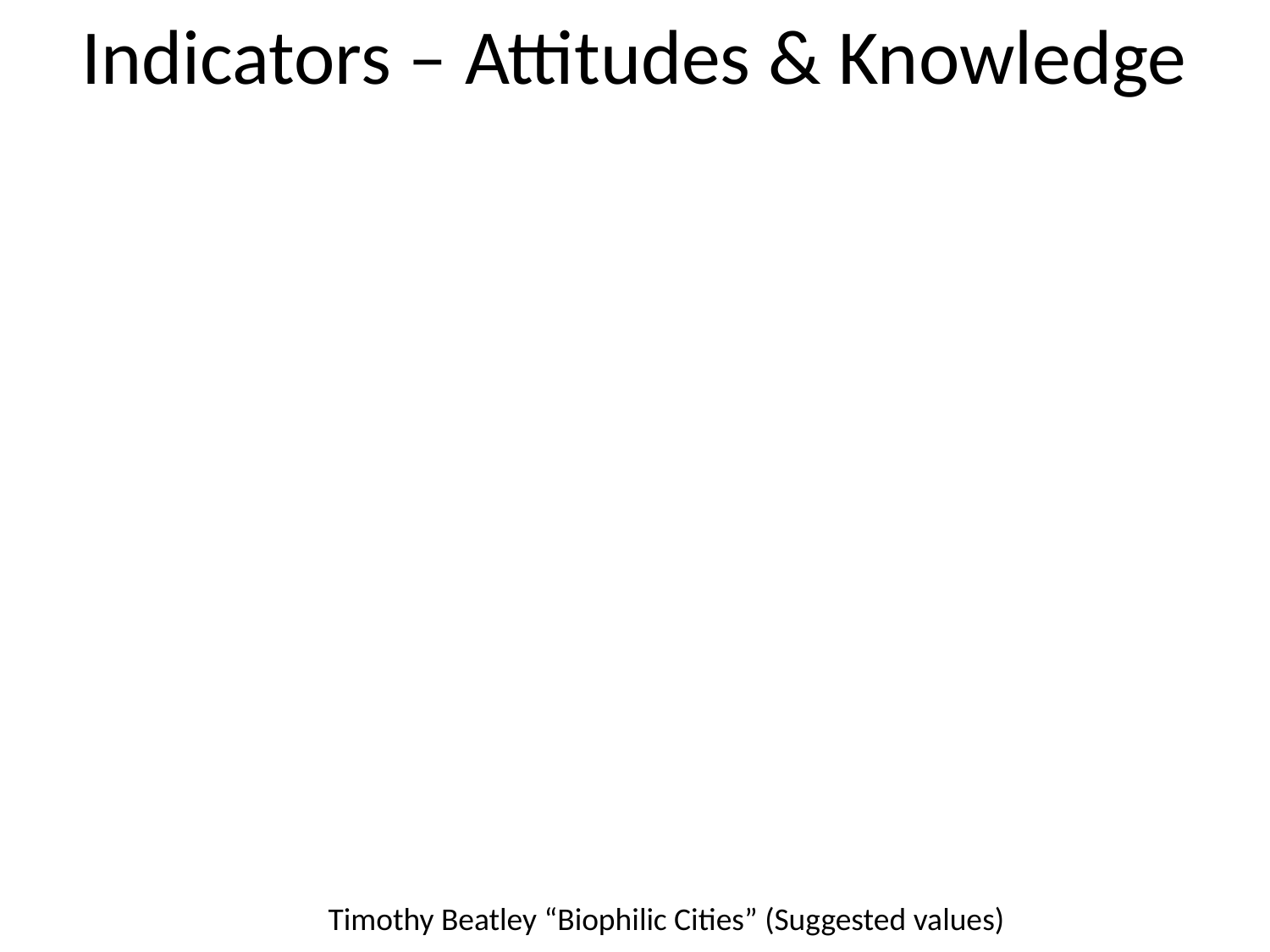

# Indicators – Attitudes & Knowledge
Timothy Beatley “Biophilic Cities” (Suggested values)